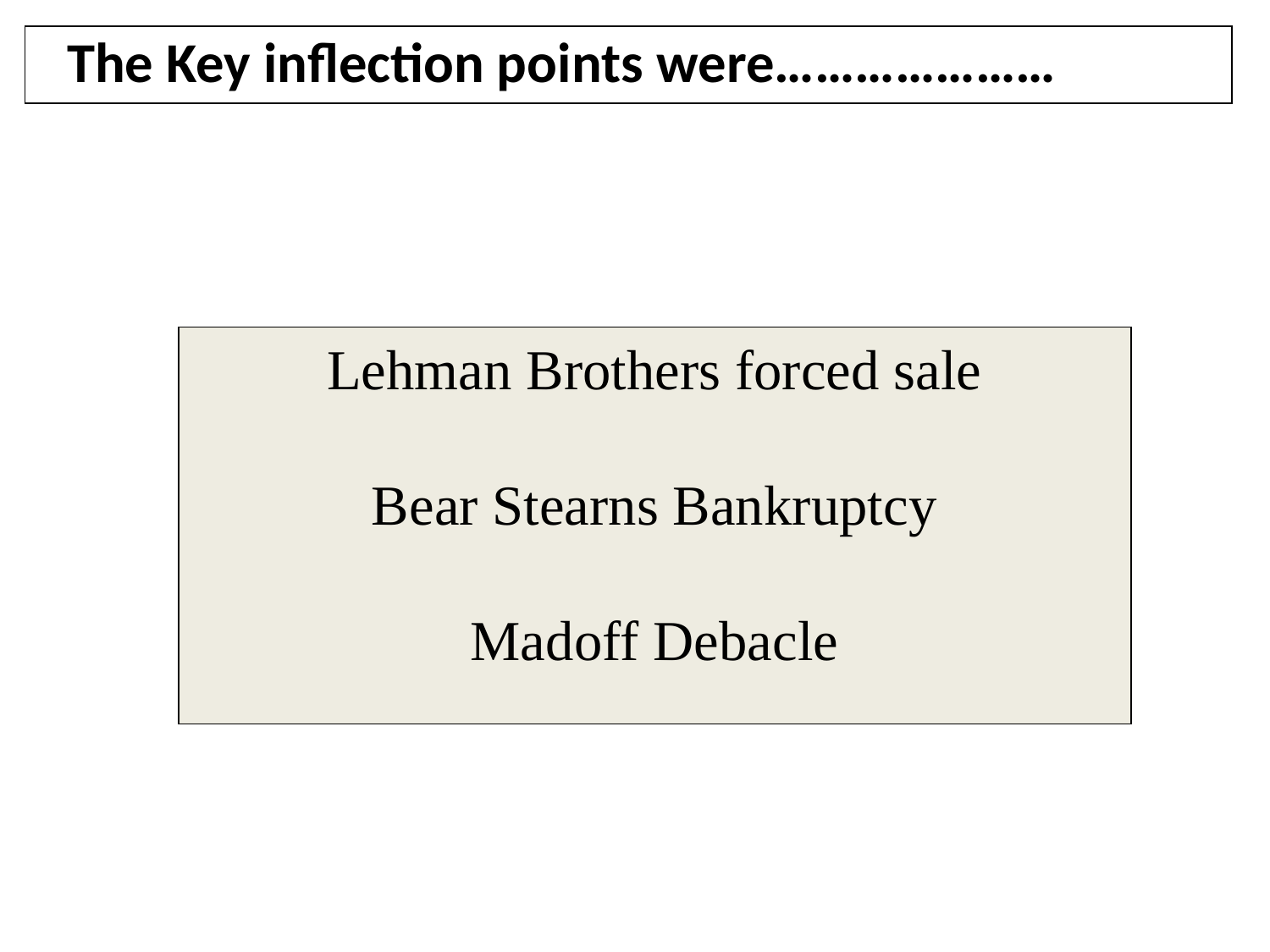

The Key inflection points were…………………

Lehman Brothers forced sale

Bear Stearns Bankruptcy

Madoff Debacle